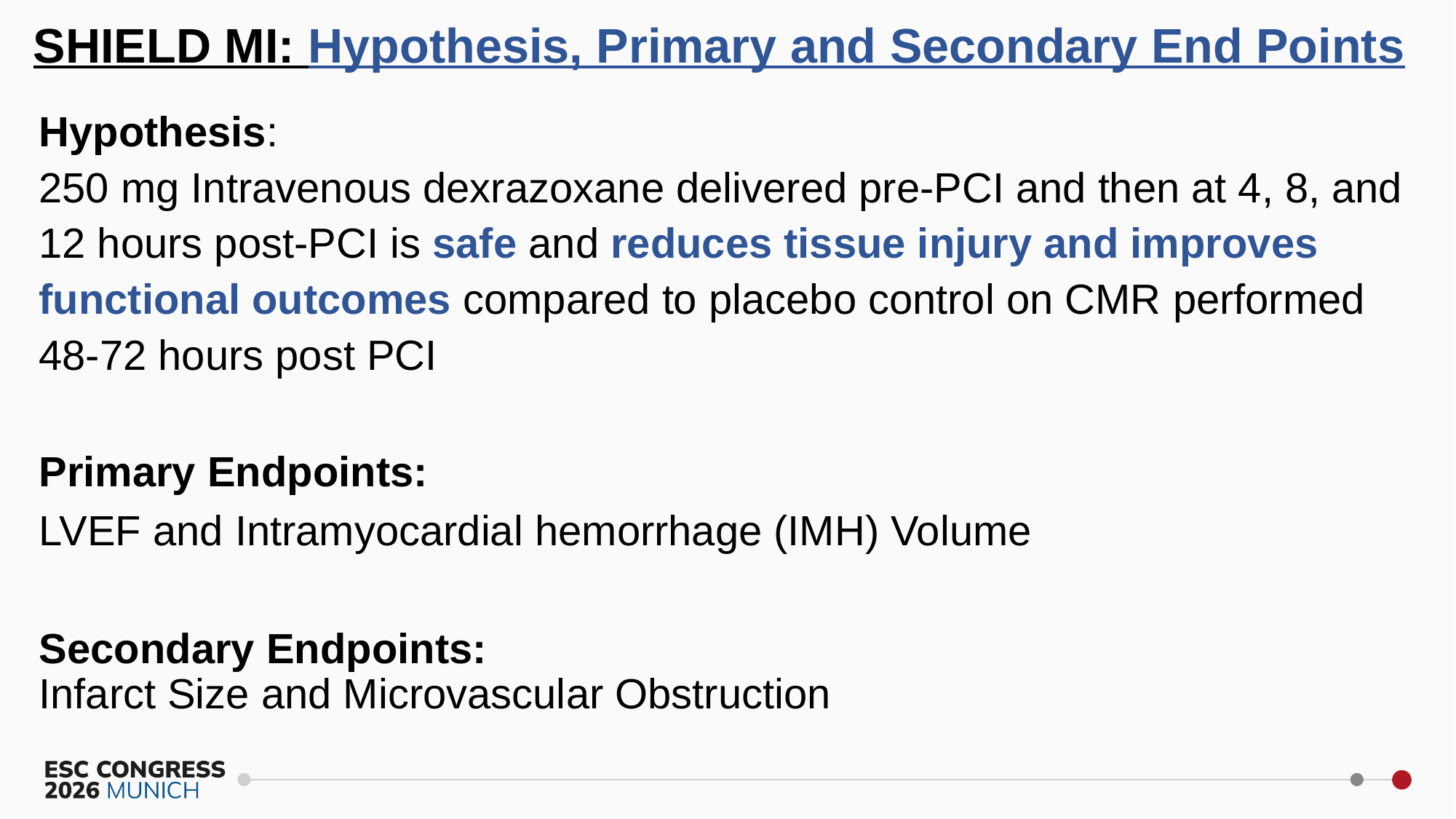

SHIELD MI: Hypothesis, Primary and Secondary End Points
Hypothesis:
250 mg Intravenous dexrazoxane delivered pre-PCI and then at 4, 8, and 12 hours post-PCI is safe and reduces tissue injury and improves functional outcomes compared to placebo control on CMR performed 48-72 hours post PCI

Primary Endpoints:
LVEF and Intramyocardial hemorrhage (IMH) Volume

Secondary Endpoints:
Infarct Size and Microvascular Obstruction